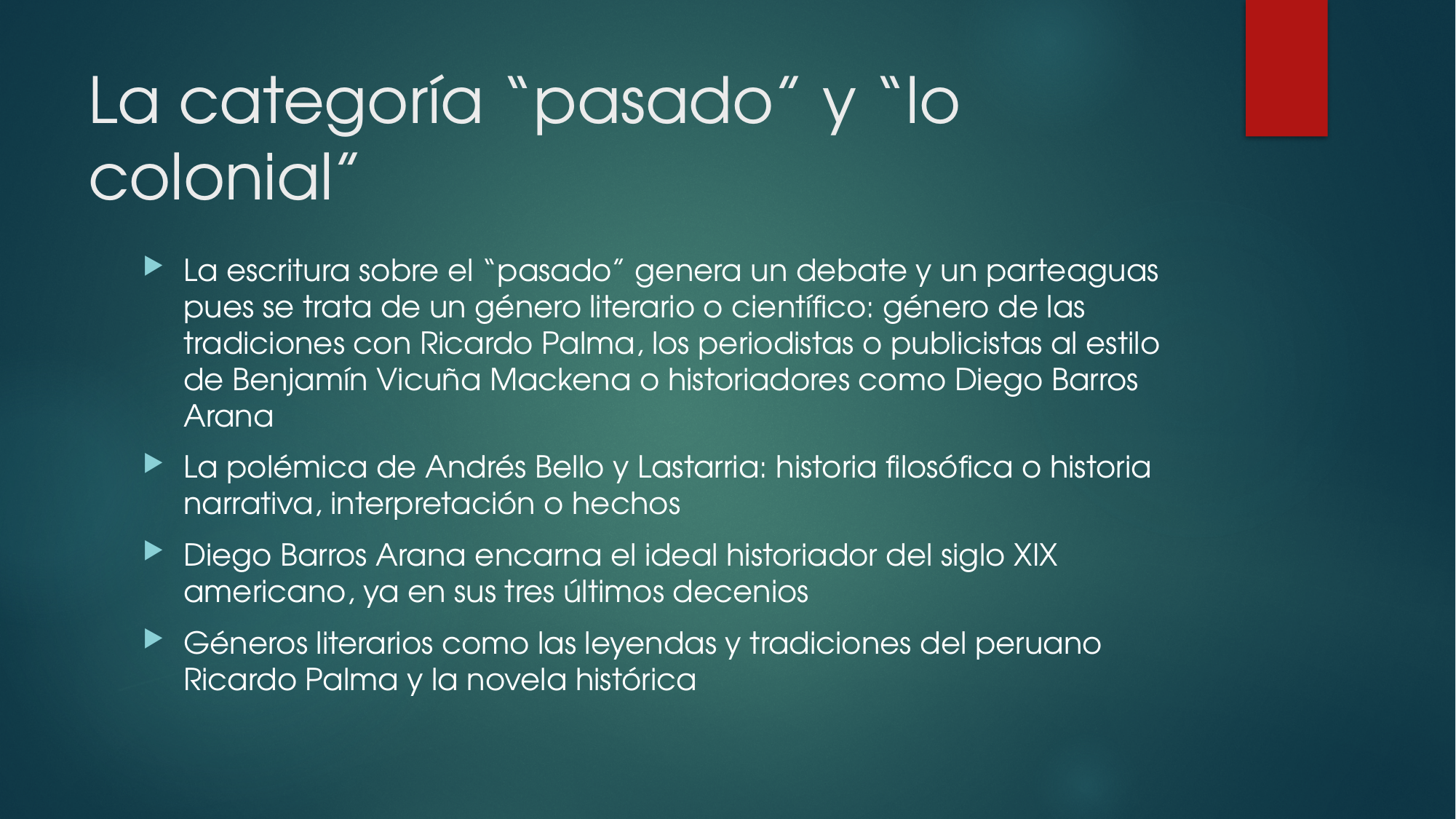

# La categoría “pasado” y “lo colonial”
La escritura sobre el “pasado” genera un debate y un parteaguas pues se trata de un género literario o científico: género de las tradiciones con Ricardo Palma, los periodistas o publicistas al estilo de Benjamín Vicuña Mackena o historiadores como Diego Barros Arana
La polémica de Andrés Bello y Lastarria: historia filosófica o historia narrativa, interpretación o hechos
Diego Barros Arana encarna el ideal historiador del siglo XIX americano, ya en sus tres últimos decenios
Géneros literarios como las leyendas y tradiciones del peruano Ricardo Palma y la novela histórica